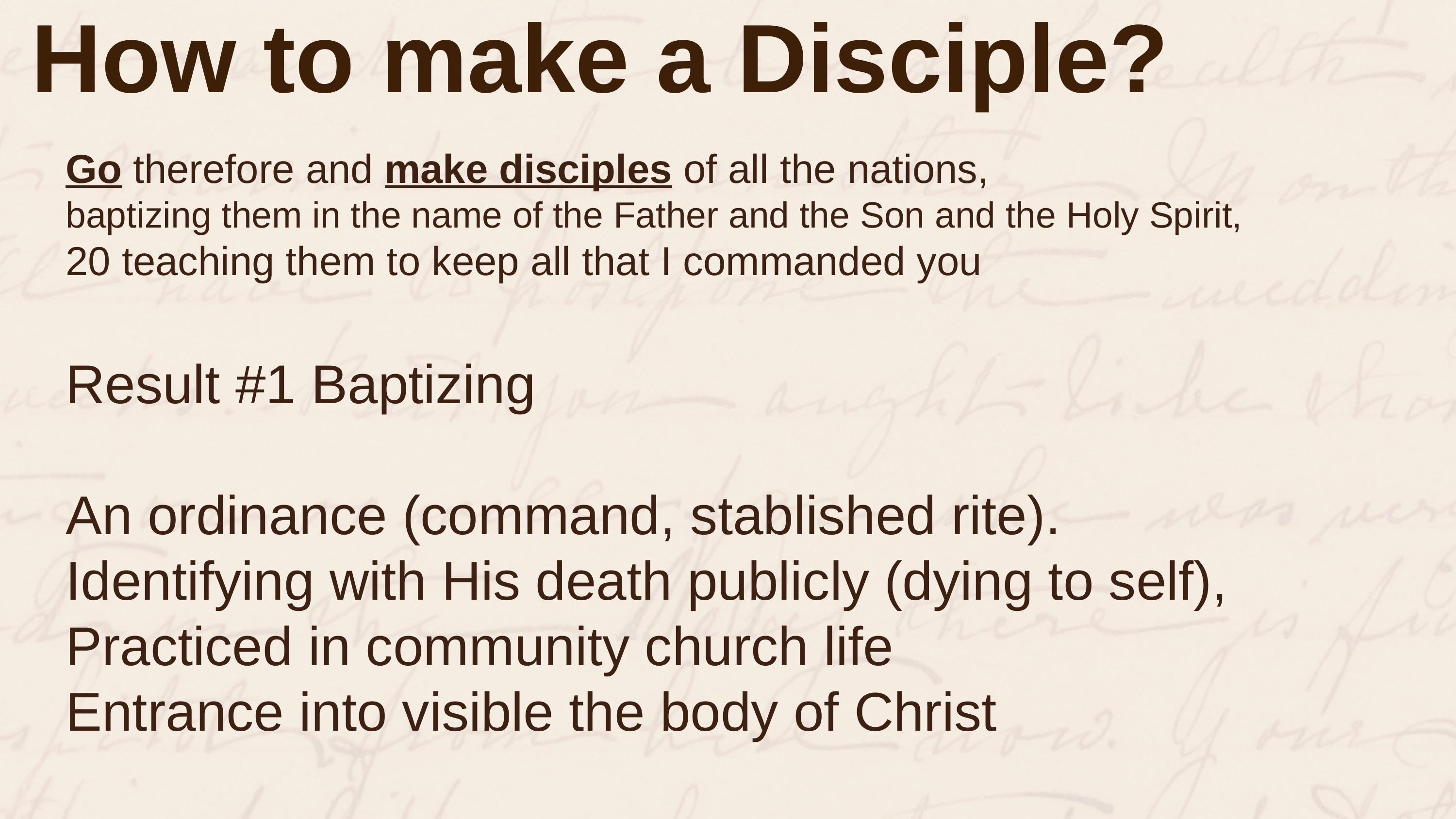

How to make a Disciple?
Go therefore and make disciples of all the nations,
baptizing them in the name of the Father and the Son and the Holy Spirit,
20 teaching them to keep all that I commanded you

Result #1 Baptizing

An ordinance (command, stablished rite). Identifying with His death publicly (dying to self), Practiced in community church life
Entrance into visible the body of Christ